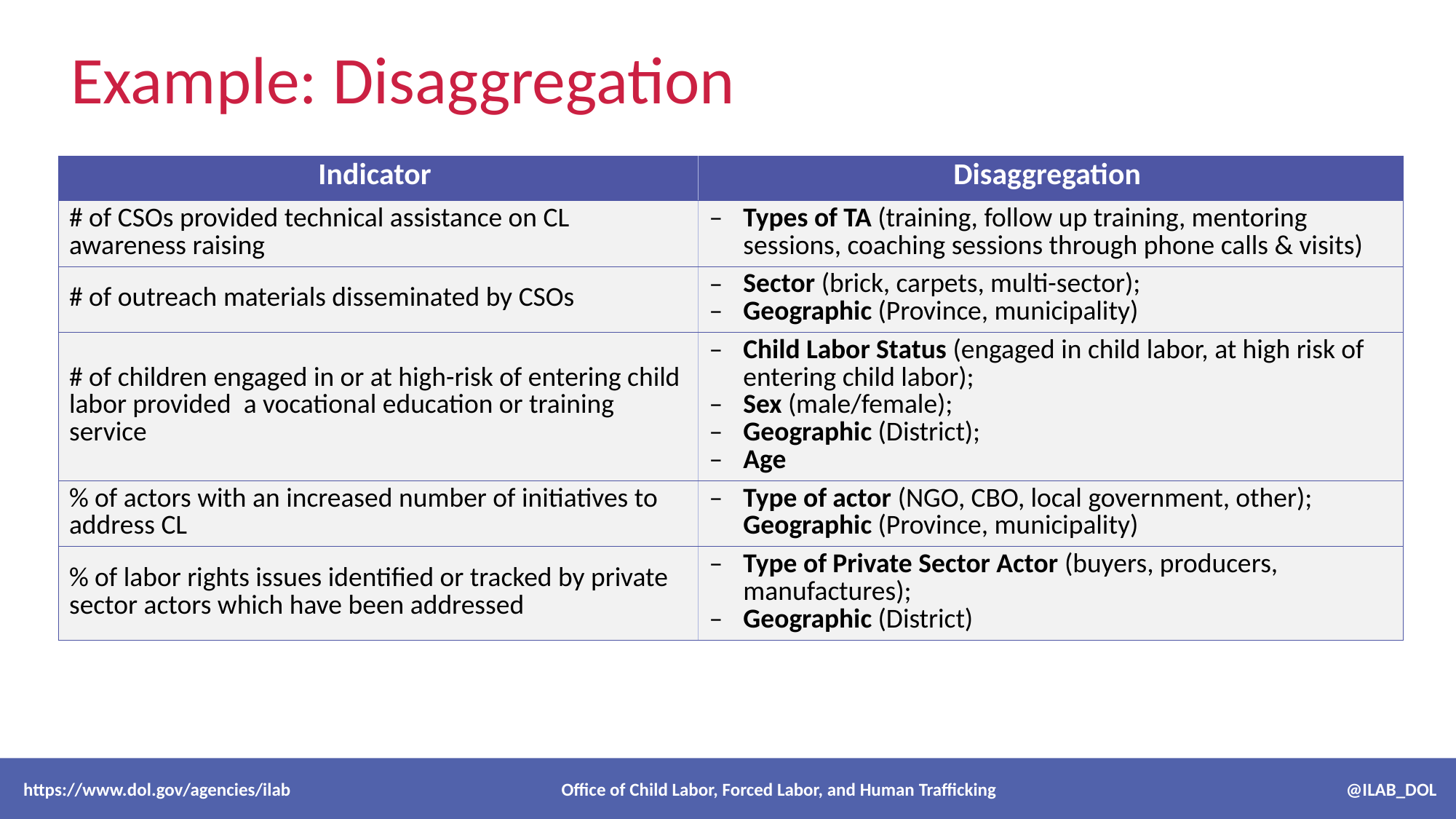

# Example: Disaggregation
| Indicator | Disaggregation |
| --- | --- |
| # of CSOs provided technical assistance on CL awareness raising | Types of TA (training, follow up training, mentoring sessions, coaching sessions through phone calls & visits) |
| # of outreach materials disseminated by CSOs | Sector (brick, carpets, multi-sector); Geographic (Province, municipality) |
| # of children engaged in or at high-risk of entering child labor provided a vocational education or training service | Child Labor Status (engaged in child labor, at high risk of entering child labor); Sex (male/female); Geographic (District); Age |
| % of actors with an increased number of initiatives to address CL | Type of actor (NGO, CBO, local government, other); Geographic (Province, municipality) |
| % of labor rights issues identified or tracked by private sector actors which have been addressed | Type of Private Sector Actor (buyers, producers, manufactures); Geographic (District) |
   https://www.dol.gov/agencies/ilab                                                                 Office of Child Labor, Forced Labor, and Human Trafficking                                                                                    @ILAB_DOL